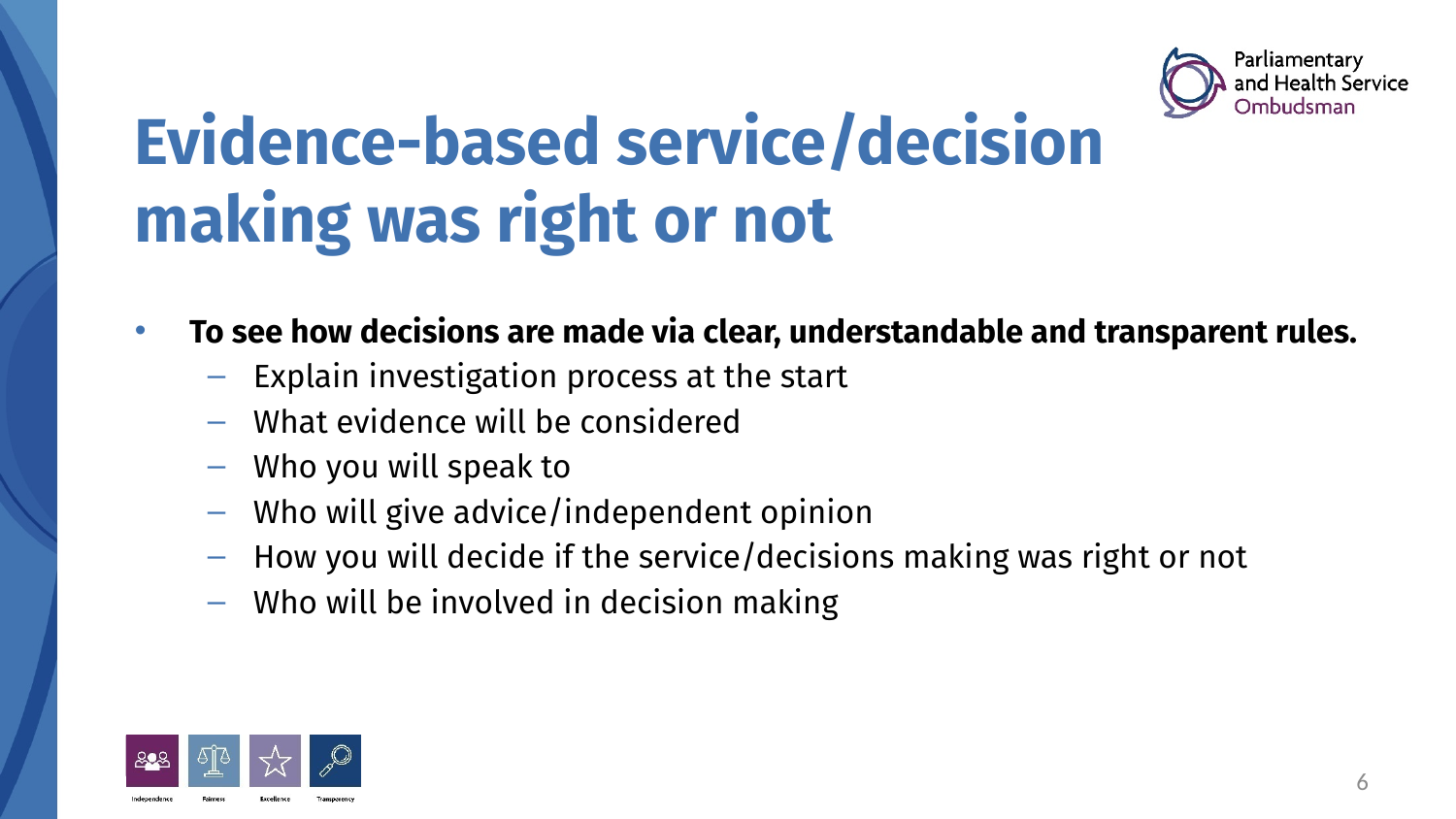

# Evidence-based service/decision making was right or not
To see how decisions are made via clear, understandable and transparent rules.
Explain investigation process at the start
What evidence will be considered
Who you will speak to
Who will give advice/independent opinion
How you will decide if the service/decisions making was right or not
Who will be involved in decision making
6